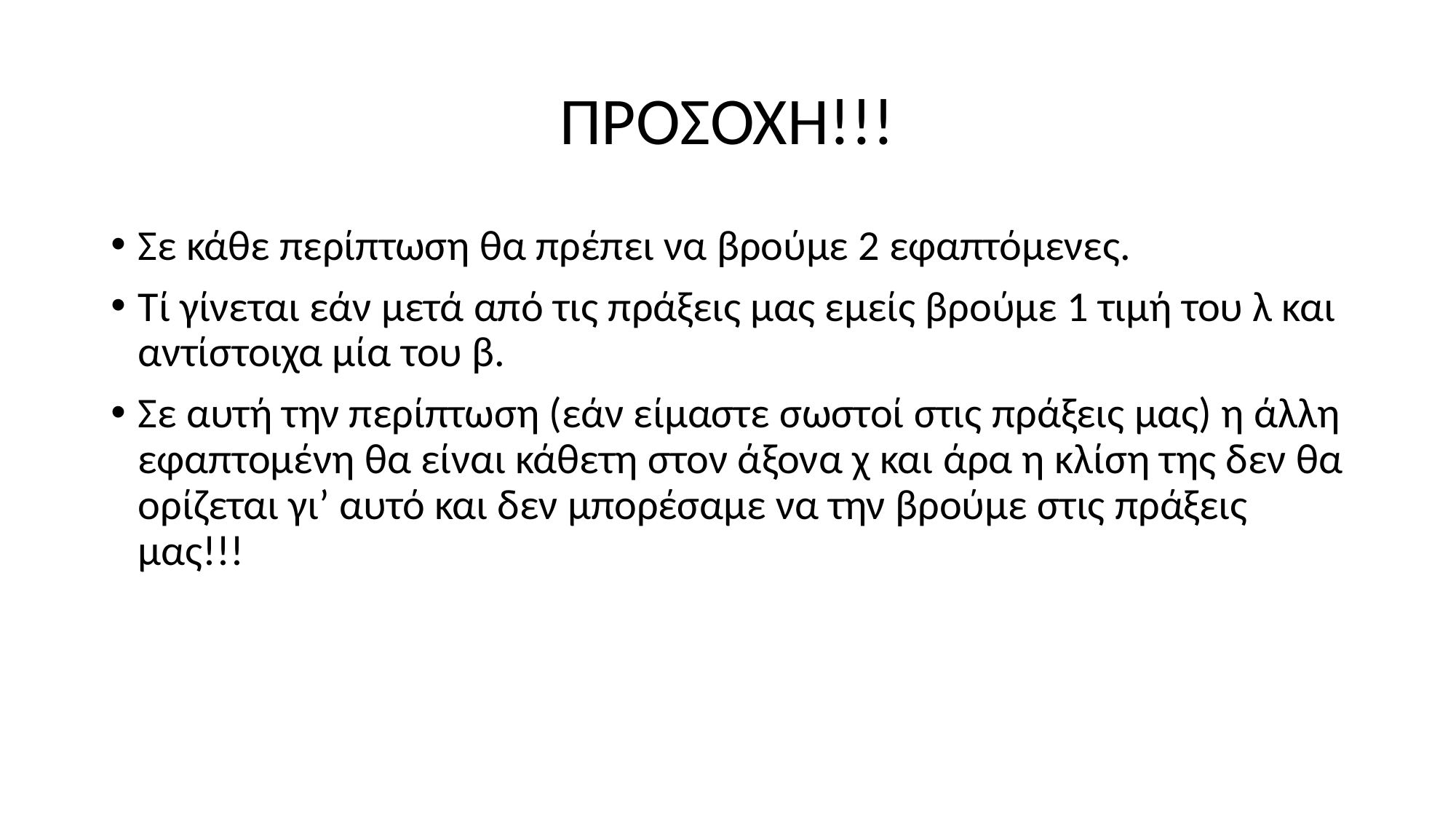

# ΠΡΟΣΟΧΗ!!!
Σε κάθε περίπτωση θα πρέπει να βρούμε 2 εφαπτόμενες.
Τί γίνεται εάν μετά από τις πράξεις μας εμείς βρούμε 1 τιμή του λ και αντίστοιχα μία του β.
Σε αυτή την περίπτωση (εάν είμαστε σωστοί στις πράξεις μας) η άλλη εφαπτομένη θα είναι κάθετη στον άξονα χ και άρα η κλίση της δεν θα ορίζεται γι’ αυτό και δεν μπορέσαμε να την βρούμε στις πράξεις μας!!!